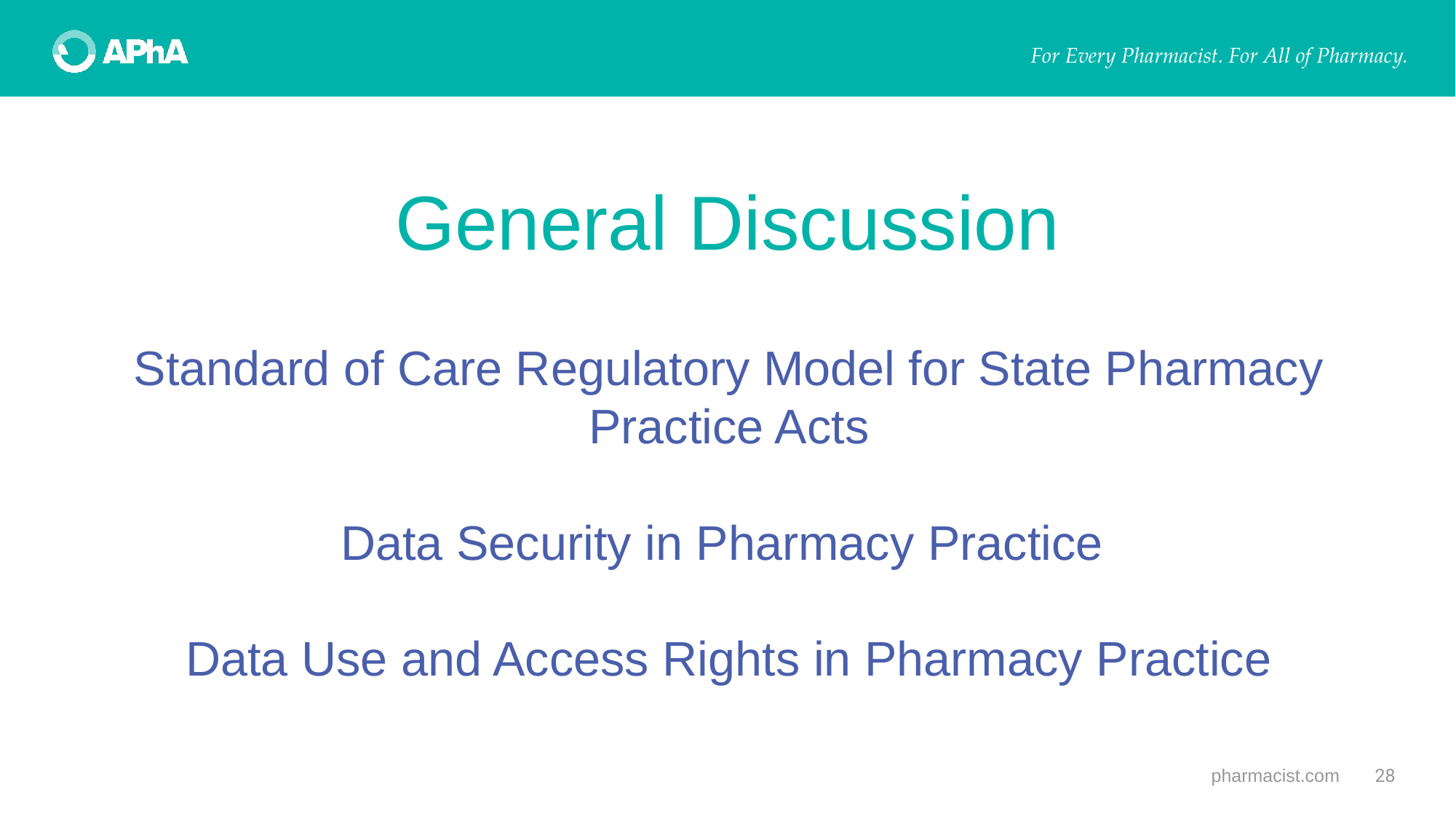

# General Discussion
Standard of Care Regulatory Model for State Pharmacy Practice Acts

Data Security in Pharmacy Practice

Data Use and Access Rights in Pharmacy Practice

pharmacist.com
28